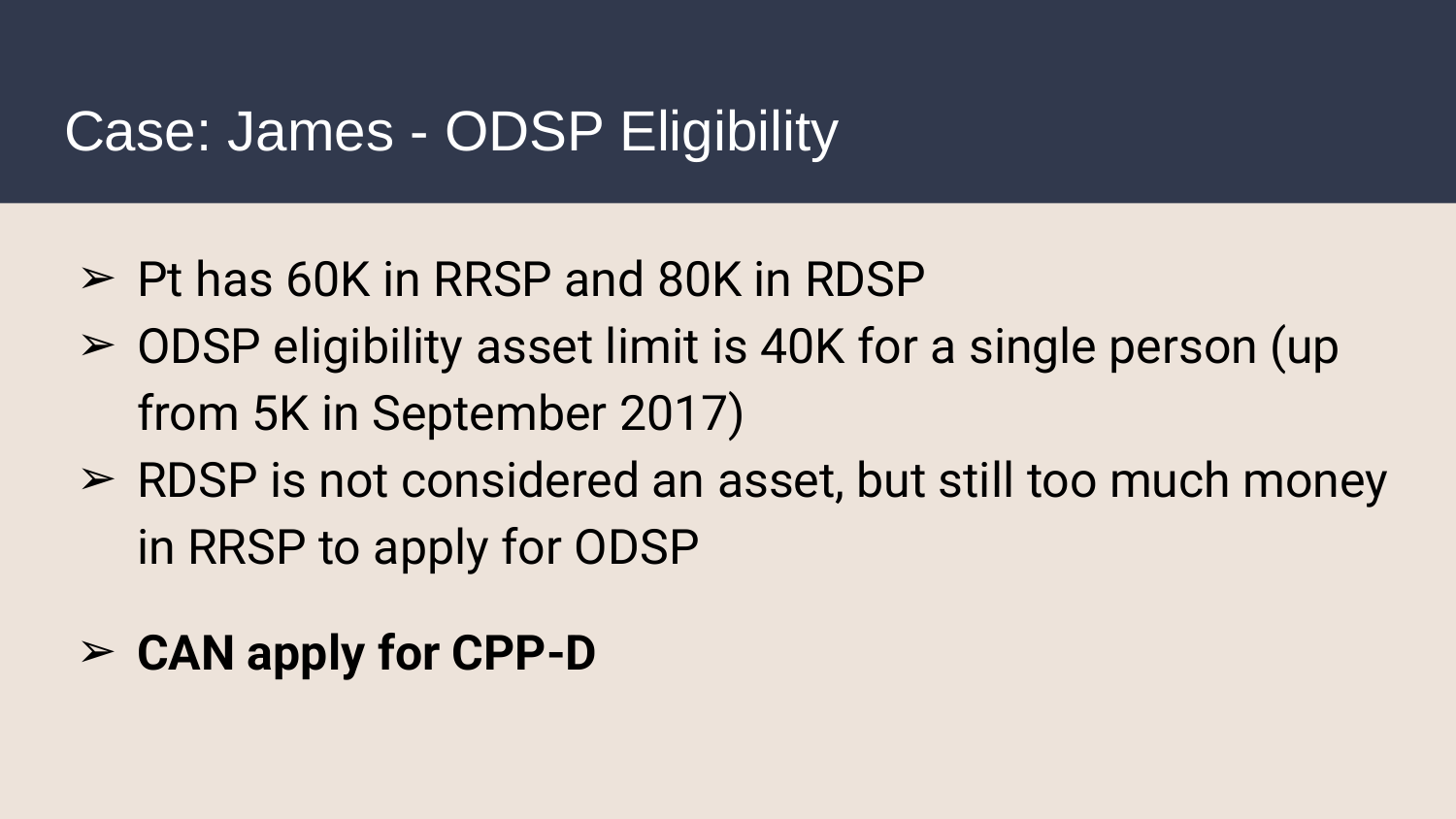

# Case: James - ODSP Eligibility
Pt has 60K in RRSP and 80K in RDSP
ODSP eligibility asset limit is 40K for a single person (up from 5K in September 2017)
RDSP is not considered an asset, but still too much money in RRSP to apply for ODSP

CAN apply for CPP-D